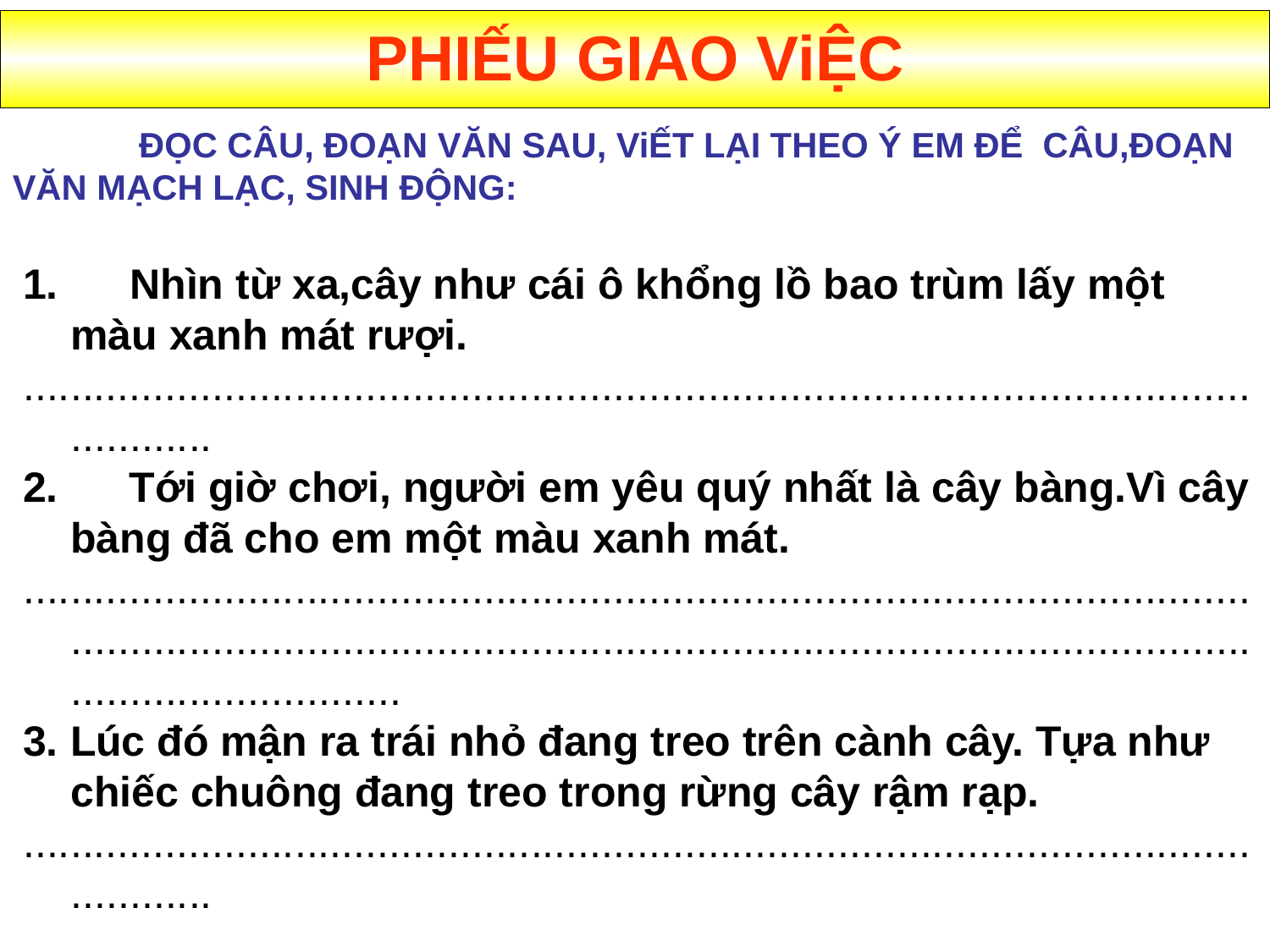

PHIẾU GIAO ViỆC
             ĐỌC CÂU, ĐOẠN VĂN SAU, ViẾT LẠI THEO Ý EM ĐỂ  CÂU,ĐOẠN VĂN MẠCH LẠC, SINH ĐỘNG:
     Nhìn từ xa,cây như cái ô khổng lồ bao trùm lấy một màu xanh mát rượi.
....................................................................................................................
2.      Tới giờ chơi, người em yêu quý nhất là cây bàng.Vì cây bàng đã cho em một màu xanh mát.
........................................................................................................................................................................................................................................
3. Lúc đó mận ra trái nhỏ đang treo trên cành cây. Tựa như chiếc chuông đang treo trong rừng cây rậm rạp.
....................................................................................................................
...................................................................................................................
...................................................................................................................